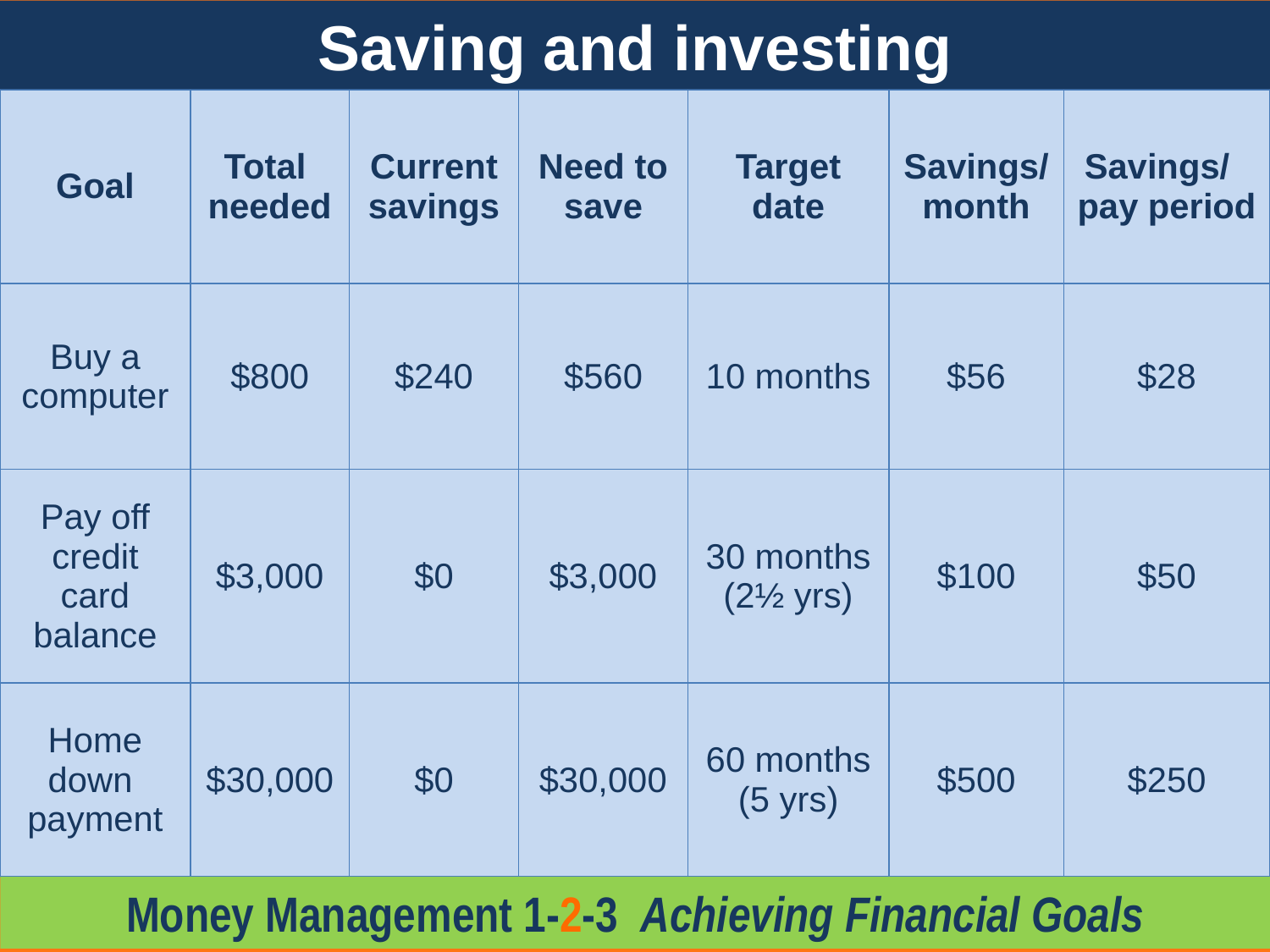

Saving and investing
| Goal | Total needed | Current savings | Need to save | Target date | Savings/month | Savings/ pay period |
| --- | --- | --- | --- | --- | --- | --- |
| Buy a computer | $800 | $240 | $560 | 10 months | $56 | $28 |
| Pay off credit card balance | $3,000 | $0 | $3,000 | 30 months (2½ yrs) | $100 | $50 |
| Home down payment | $30,000 | $0 | $30,000 | 60 months (5 yrs) | $500 | $250 |
Money Management 1-2-3  Achieving Financial Goals